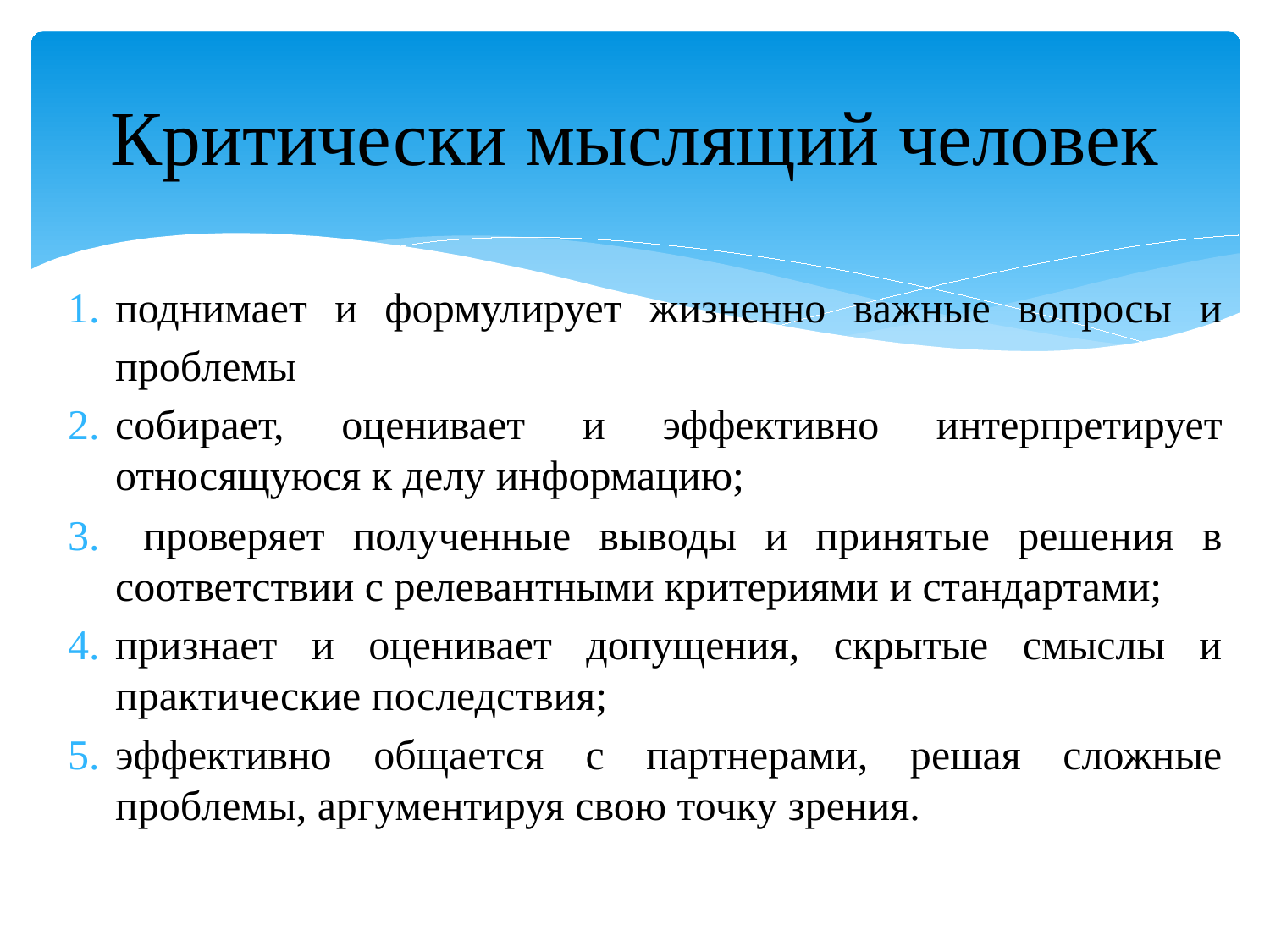

# Критически мыслящий человек
поднимает и формулирует жизненно важные вопросы и проблемы
собирает, оценивает и эффективно интерпретирует относящуюся к делу информацию;
 проверяет полученные выводы и принятые решения в соответствии с релевантными критериями и стандартами;
признает и оценивает допущения, скрытые смыслы и практические последствия;
эффективно общается с партнерами, решая сложные проблемы, аргументируя свою точку зрения.